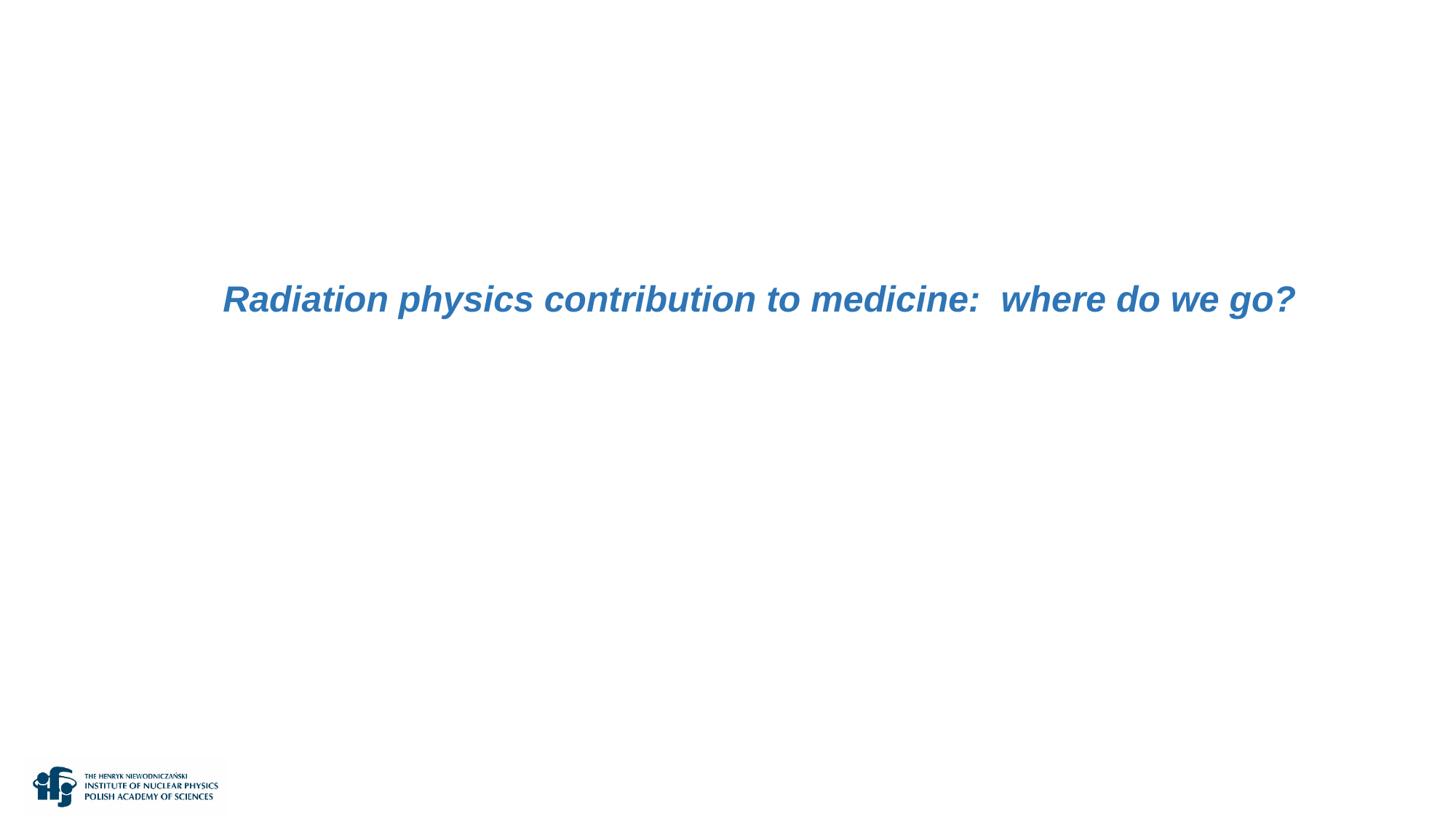

Radiation physics contribution to medicine:  where do we go?